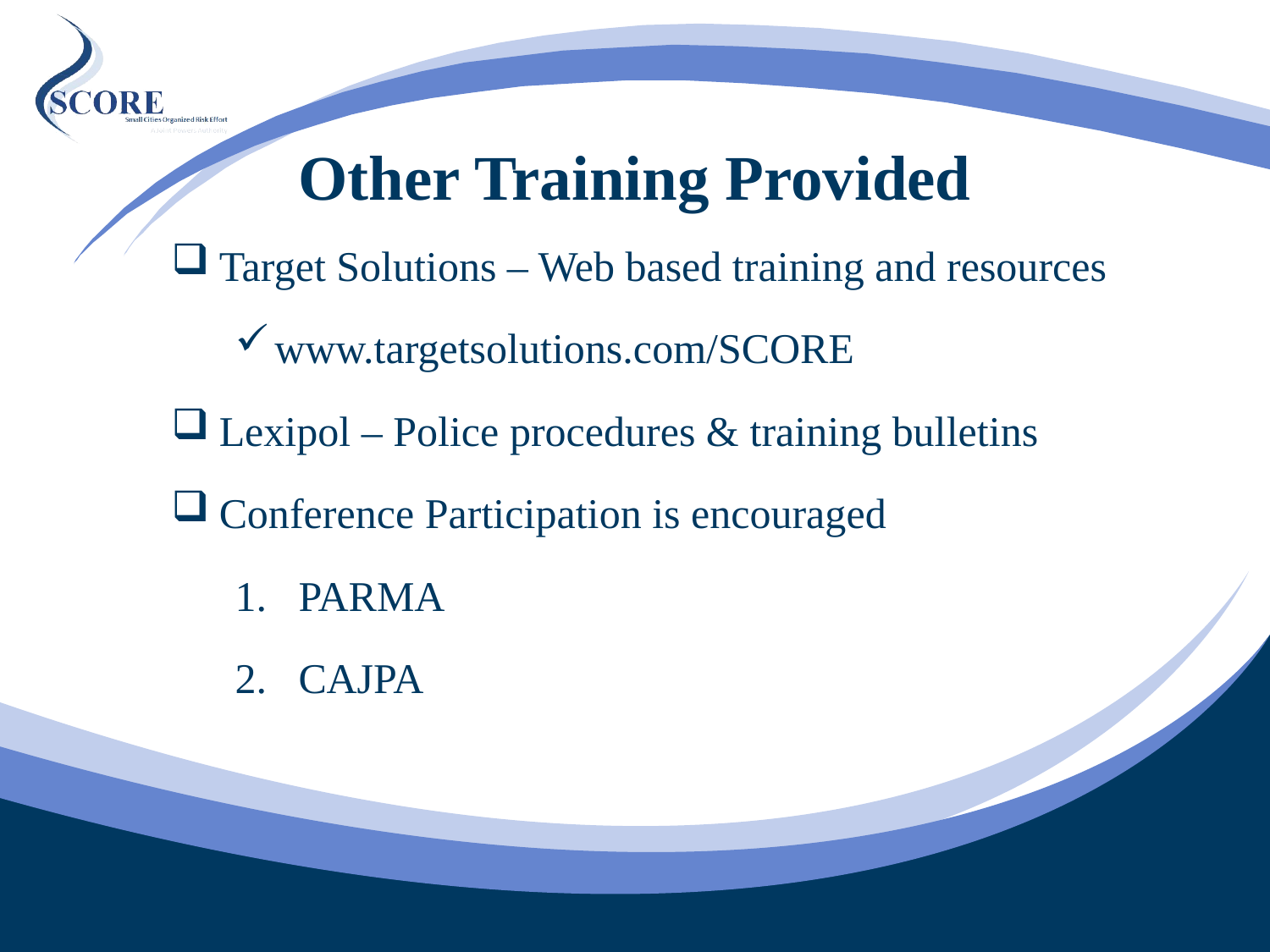

# Other Training Provided
Target Solutions – Web based training and resources
www.targetsolutions.com/SCORE
Lexipol – Police procedures & training bulletins
Conference Participation is encouraged
PARMA
CAJPA

26